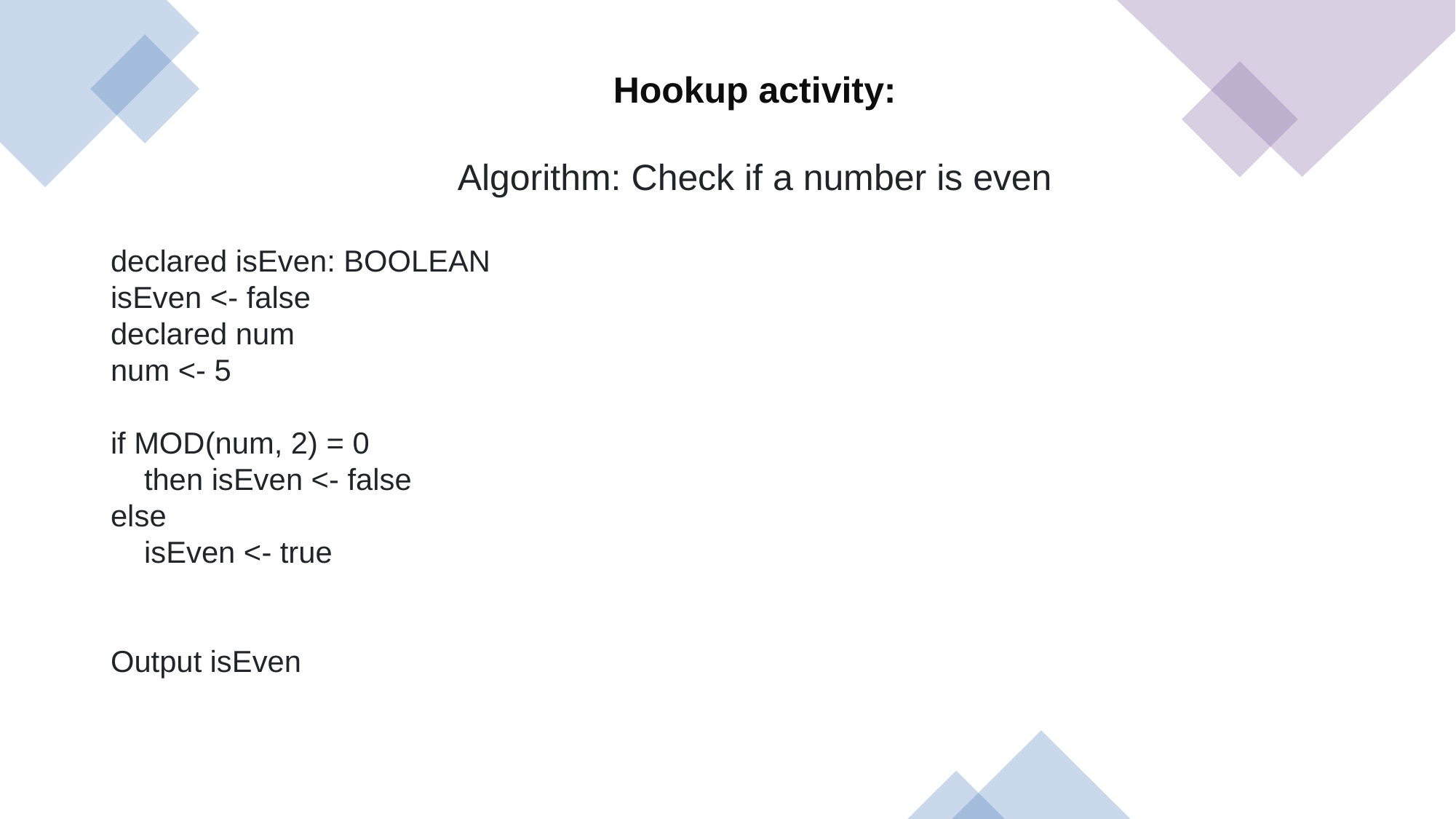

Hookup activity:

Algorithm: Check if a number is even
declared isEven: BOOLEAN
isEven <- false
declared num
num <- 5

if MOD(num, 2) = 0
    then isEven <- false
else
    isEven <- true

Output isEven